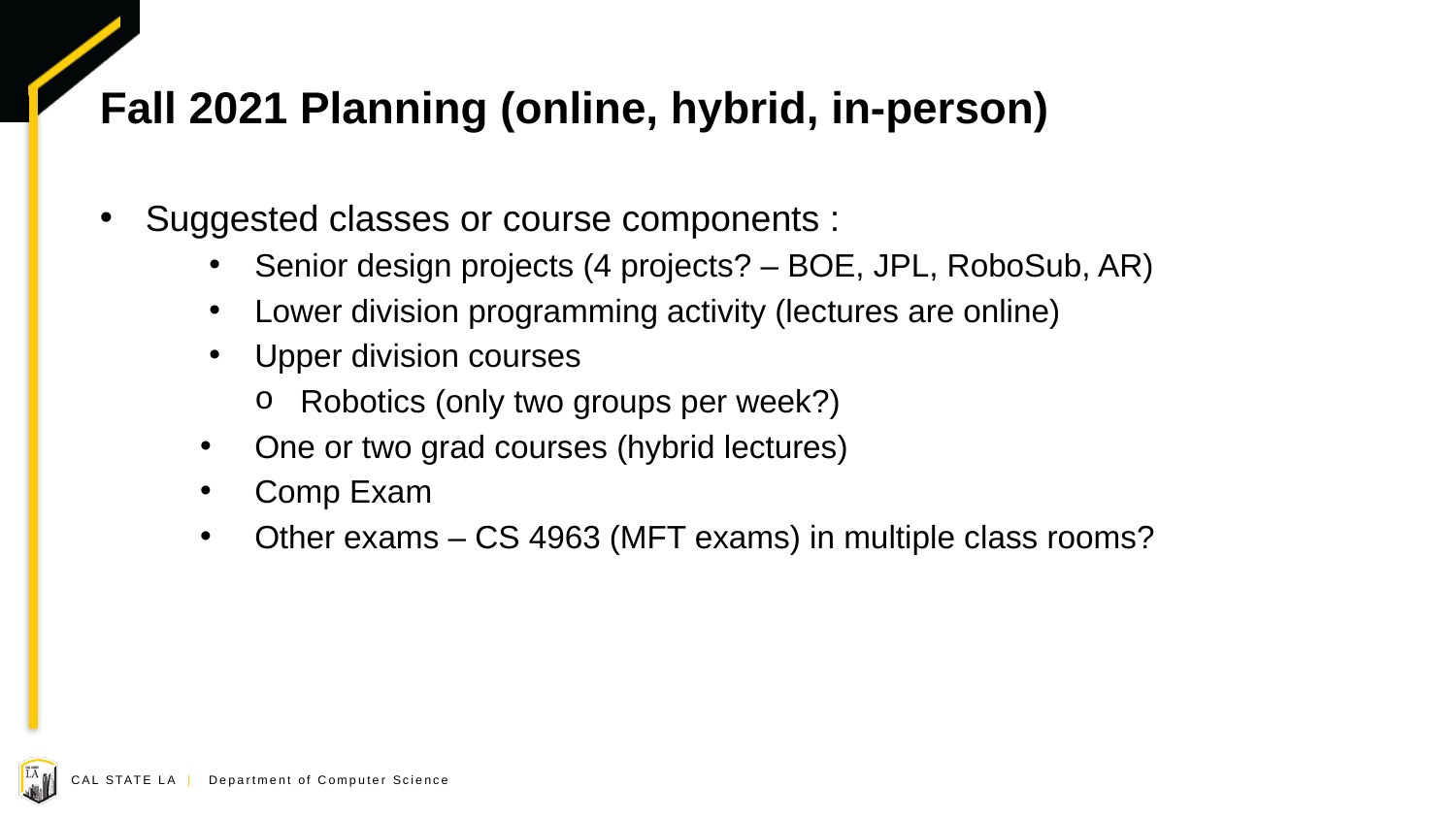

# Fall 2021 Planning (online, hybrid, in-person)
Suggested classes or course components :
Senior design projects (4 projects? – BOE, JPL, RoboSub, AR)
Lower division programming activity (lectures are online)
Upper division courses
Robotics (only two groups per week?)
One or two grad courses (hybrid lectures)
Comp Exam
Other exams – CS 4963 (MFT exams) in multiple class rooms?